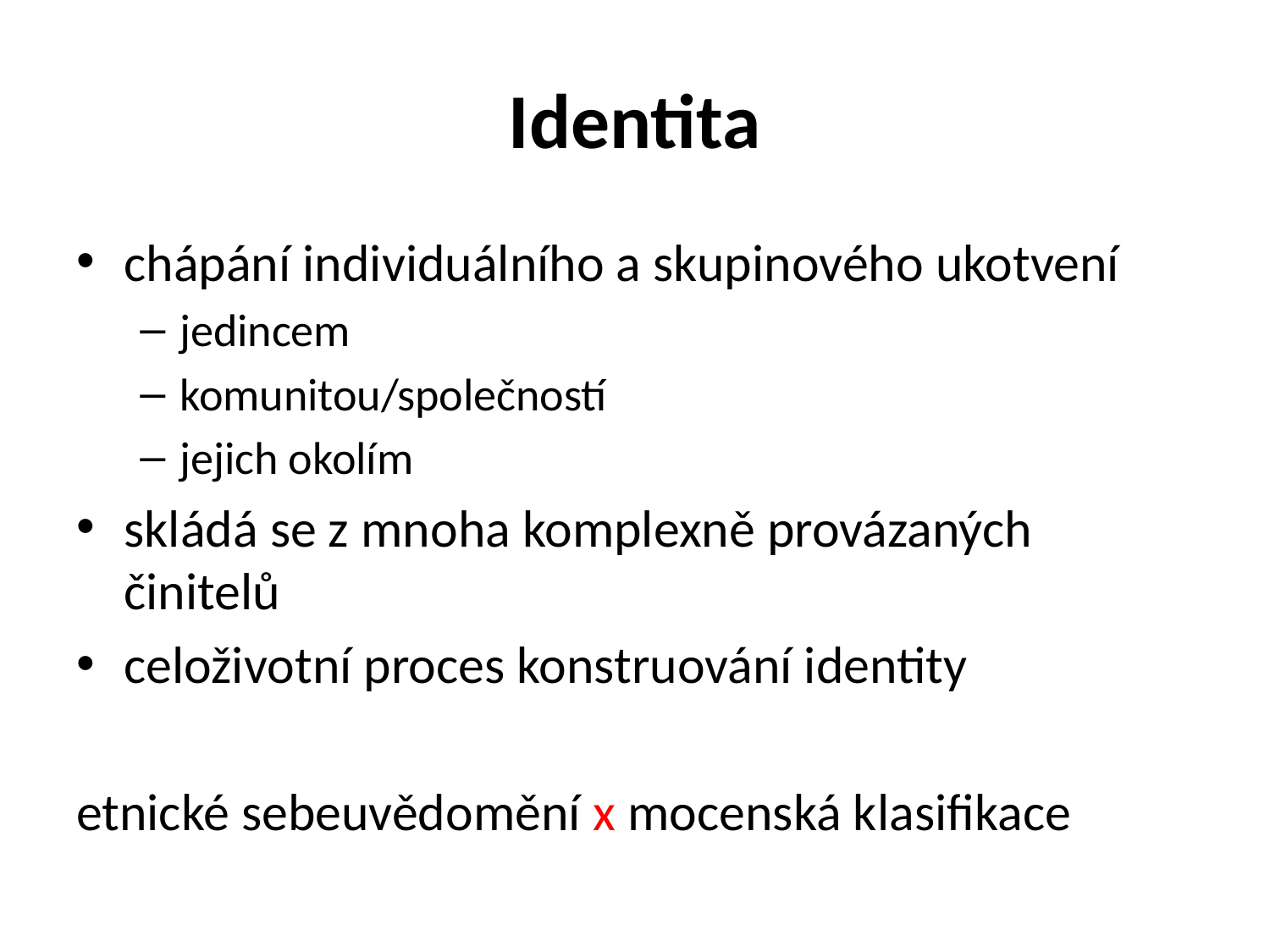

# Identita
chápání individuálního a skupinového ukotvení
jedincem
komunitou/společností
jejich okolím
skládá se z mnoha komplexně provázaných činitelů
celoživotní proces konstruování identity

etnické sebeuvědomění x mocenská klasifikace